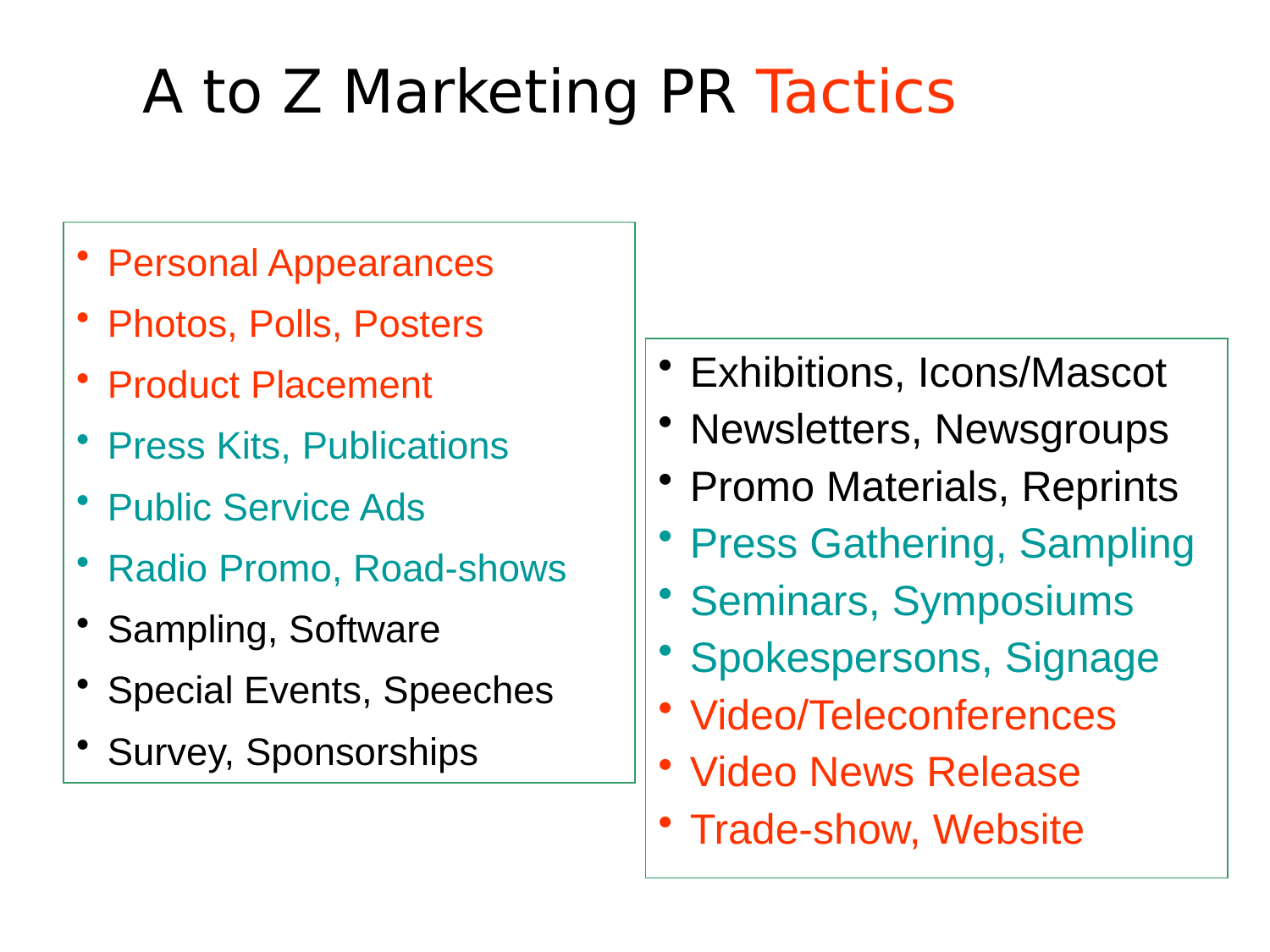

# A to Z Marketing PR Tactics
Personal Appearances
Photos, Polls, Posters
Product Placement
Press Kits, Publications
Public Service Ads
Radio Promo, Road-shows
Sampling, Software
Special Events, Speeches
Survey, Sponsorships
Exhibitions, Icons/Mascot
Newsletters, Newsgroups
Promo Materials, Reprints
Press Gathering, Sampling
Seminars, Symposiums
Spokespersons, Signage
Video/Teleconferences
Video News Release
Trade-show, Website